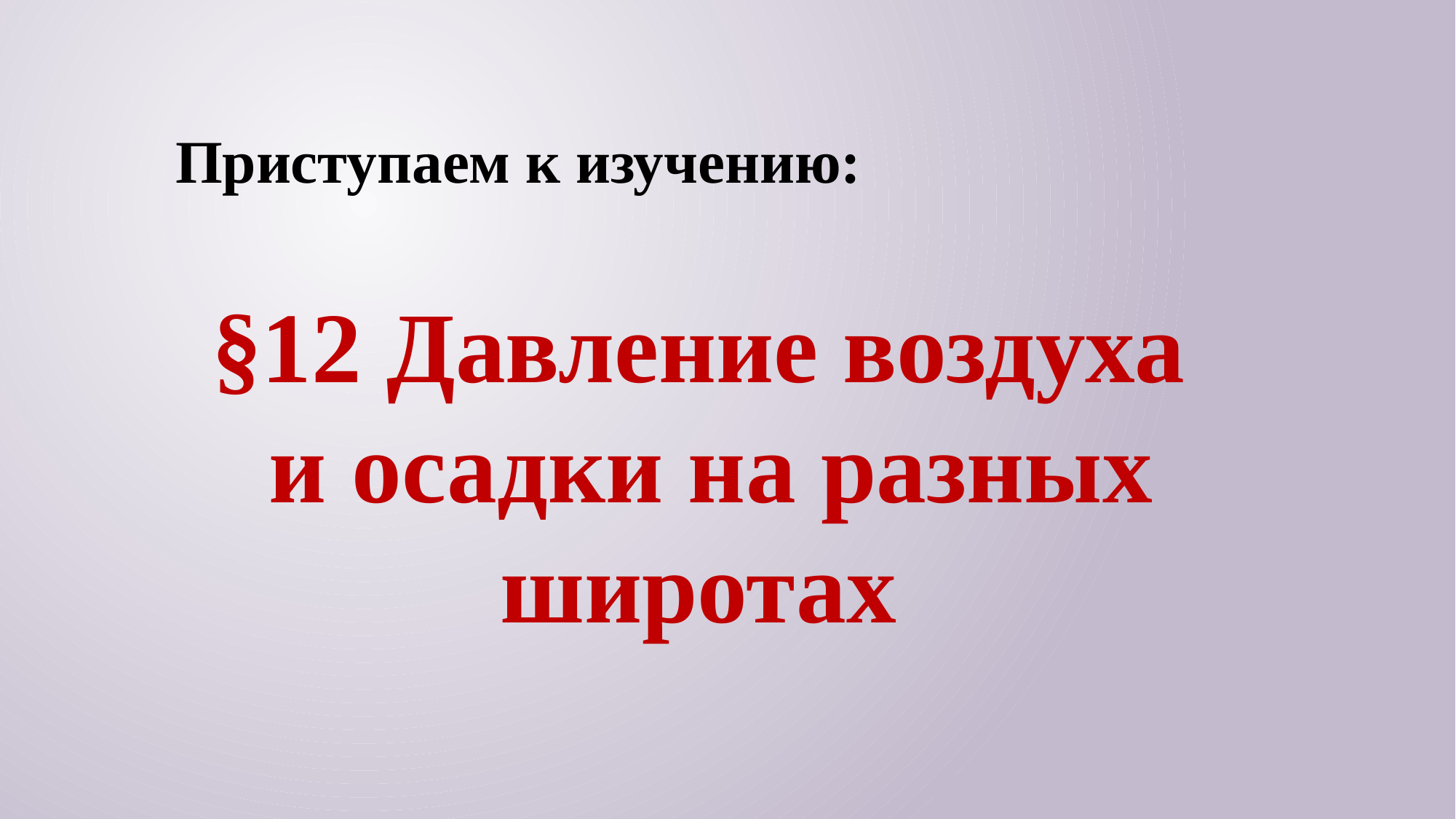

Приступаем к изучению:
§12 Давление воздуха
и осадки на разных широтах